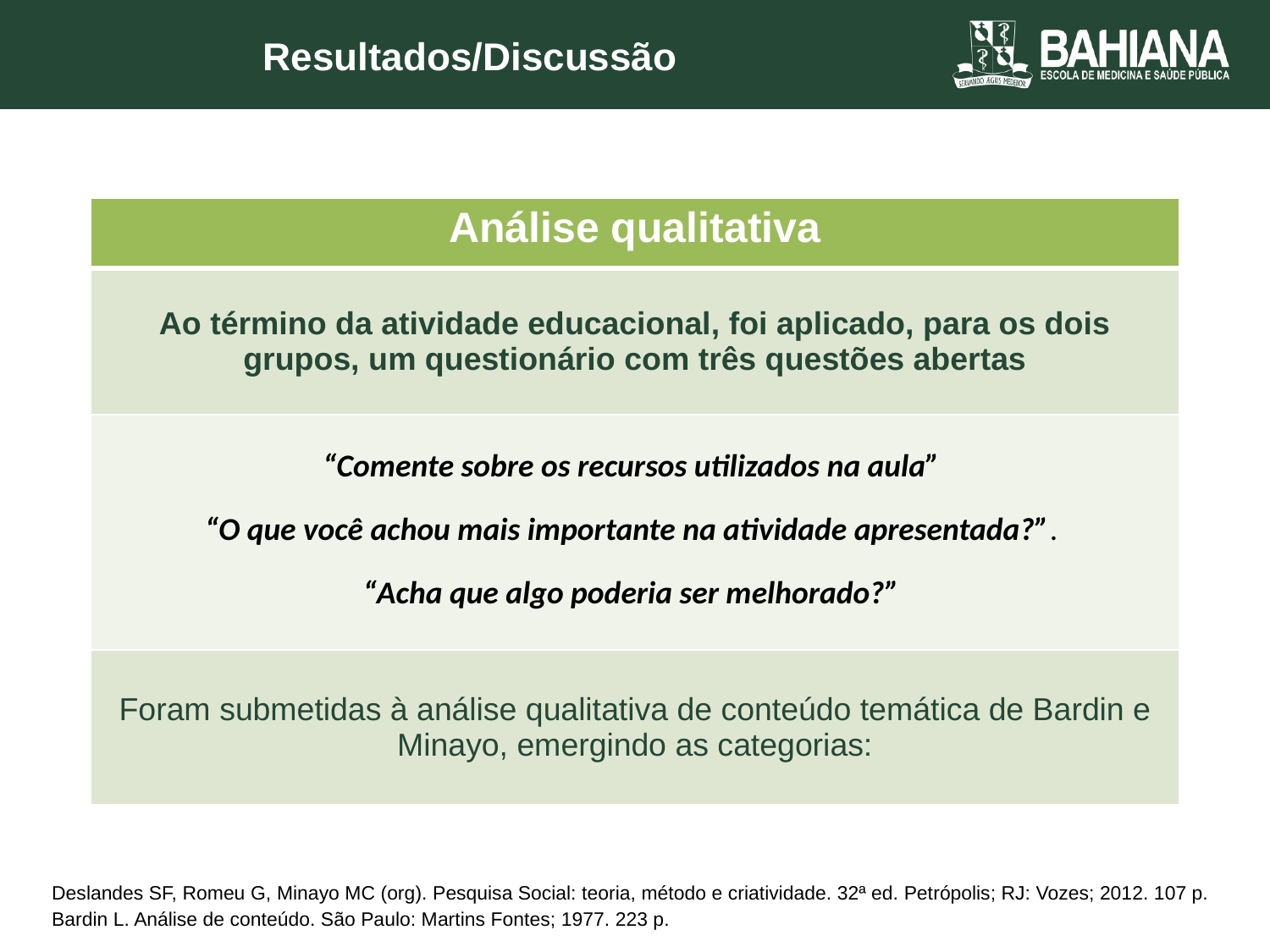

Resultados/Discussão
| Análise qualitativa |
| --- |
| Ao término da atividade educacional, foi aplicado, para os dois grupos, um questionário com três questões abertas |
| “Comente sobre os recursos utilizados na aula” “O que você achou mais importante na atividade apresentada?”. “Acha que algo poderia ser melhorado?” |
| Foram submetidas à análise qualitativa de conteúdo temática de Bardin e Minayo, emergindo as categorias: |
Deslandes SF, Romeu G, Minayo MC (org). Pesquisa Social: teoria, método e criatividade. 32ª ed. Petrópolis; RJ: Vozes; 2012. 107 p.
Bardin L. Análise de conteúdo. São Paulo: Martins Fontes; 1977. 223 p.